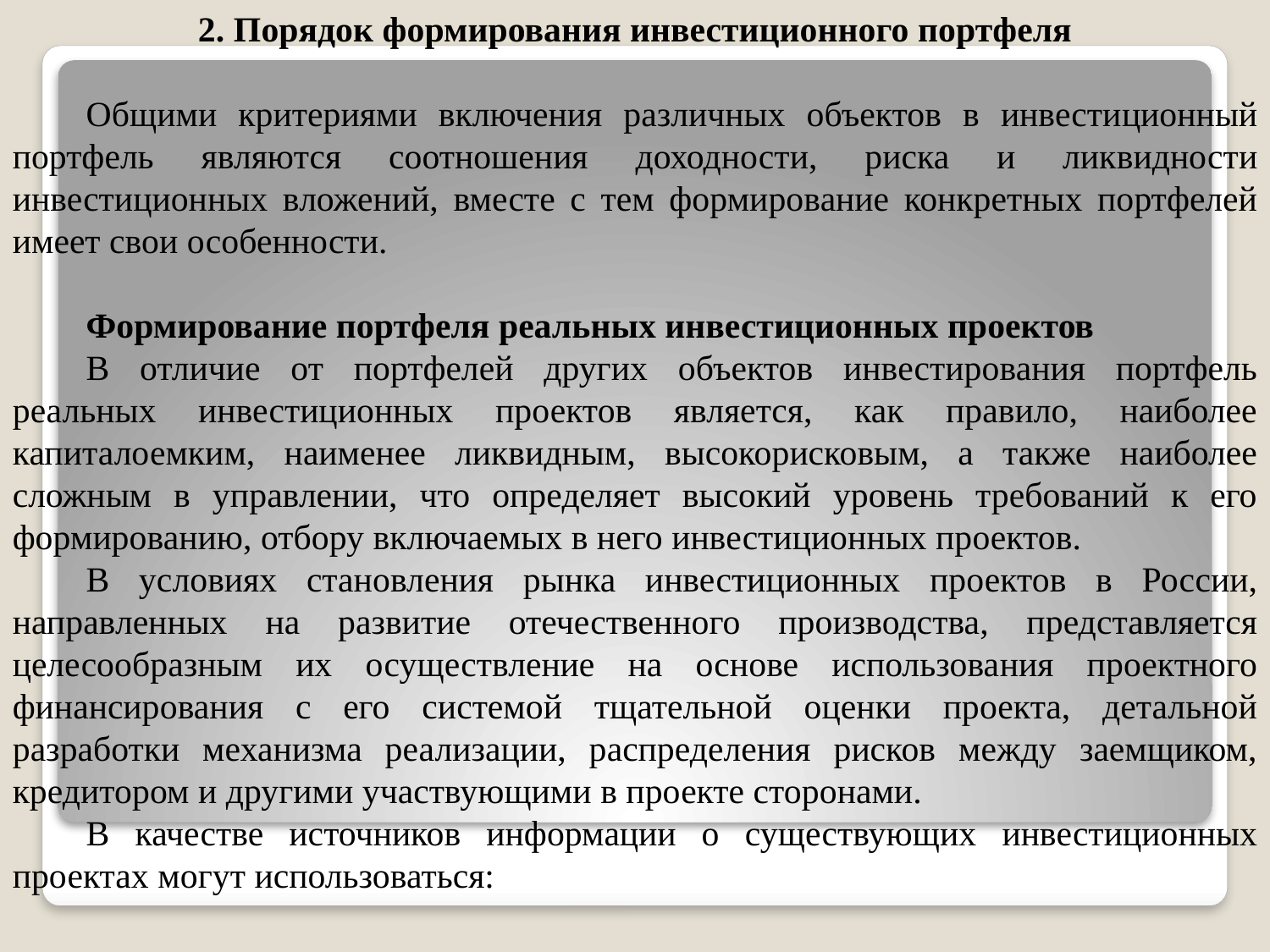

2. Порядок формирования инвестиционного портфеля

Общими критериями включения различных объектов в инвести­ционный портфель являются соотношения доходности, риска и лик­видности инвестиционных вложений, вместе с тем формирование конкретных портфелей имеет свои особенности.

Формирование портфеля реальных инвестиционных проектов
В отличие от портфелей других объектов инвестирования портфель реальных инвестиционных проектов является, как правило, наиболее капиталоемким, наименее ликвидным, высокорисковым, а также наиболее сложным в управлении, что определяет высокий уровень требований к его формированию, отбору включаемых в него инвестиционных проектов.
В условиях становления рынка инвестиционных проектов в Рос­сии, направленных на развитие отечественного производства, пред­ставляется целесообразным их осуществление на основе использова­ния проектного финансирования с его системой тщательной оценки проекта, детальной разработки механизма реализации, распределения рисков между заемщиком, кредитором и другими участвующими в проекте сторонами.
В качестве источников информации о существующих инвестици­онных проектах могут использоваться: